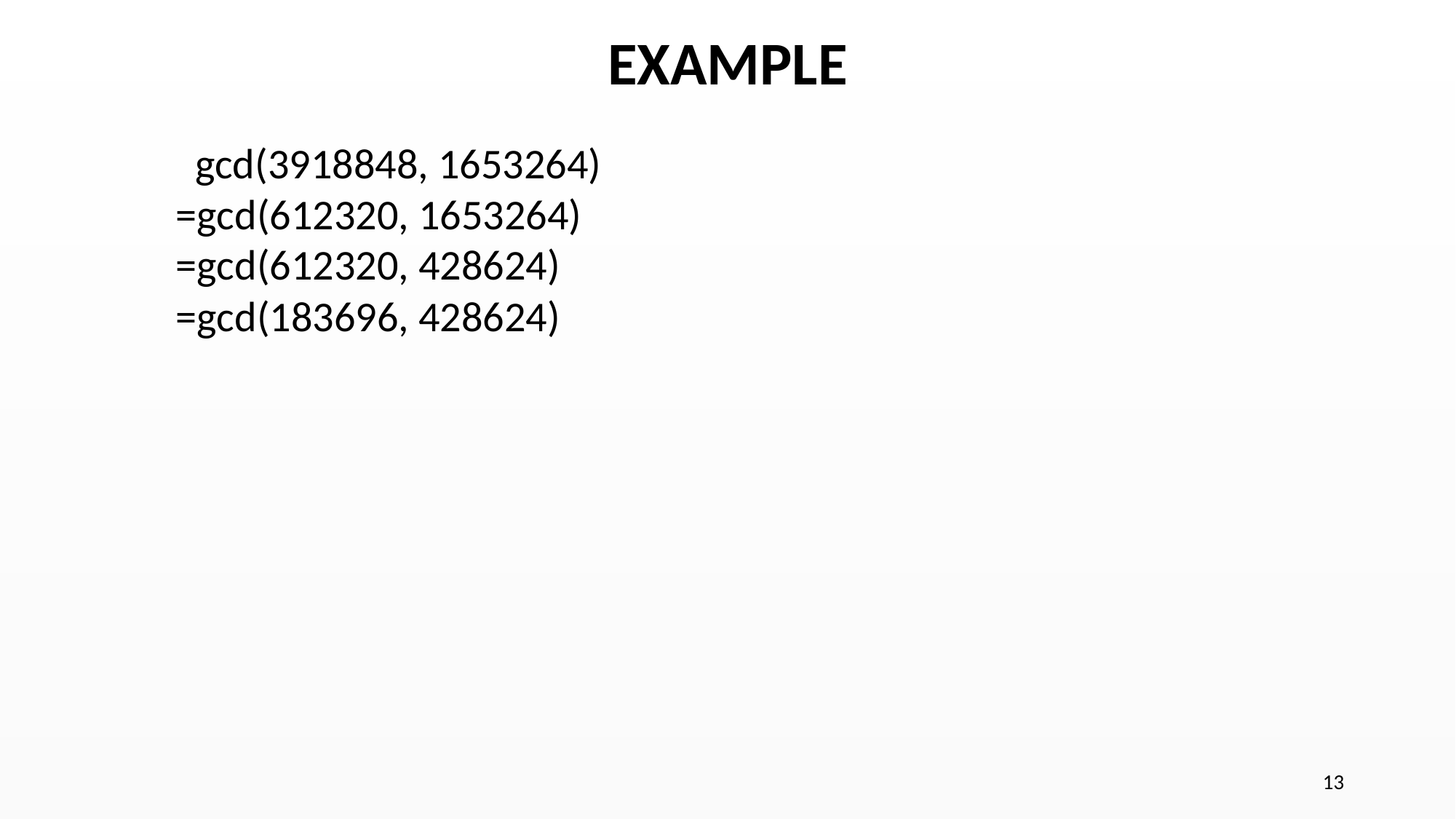

# EXAMPLE
  gcd(3918848, 1653264)
=gcd(612320, 1653264)
=gcd(612320, 428624)
=gcd(183696, 428624)
13